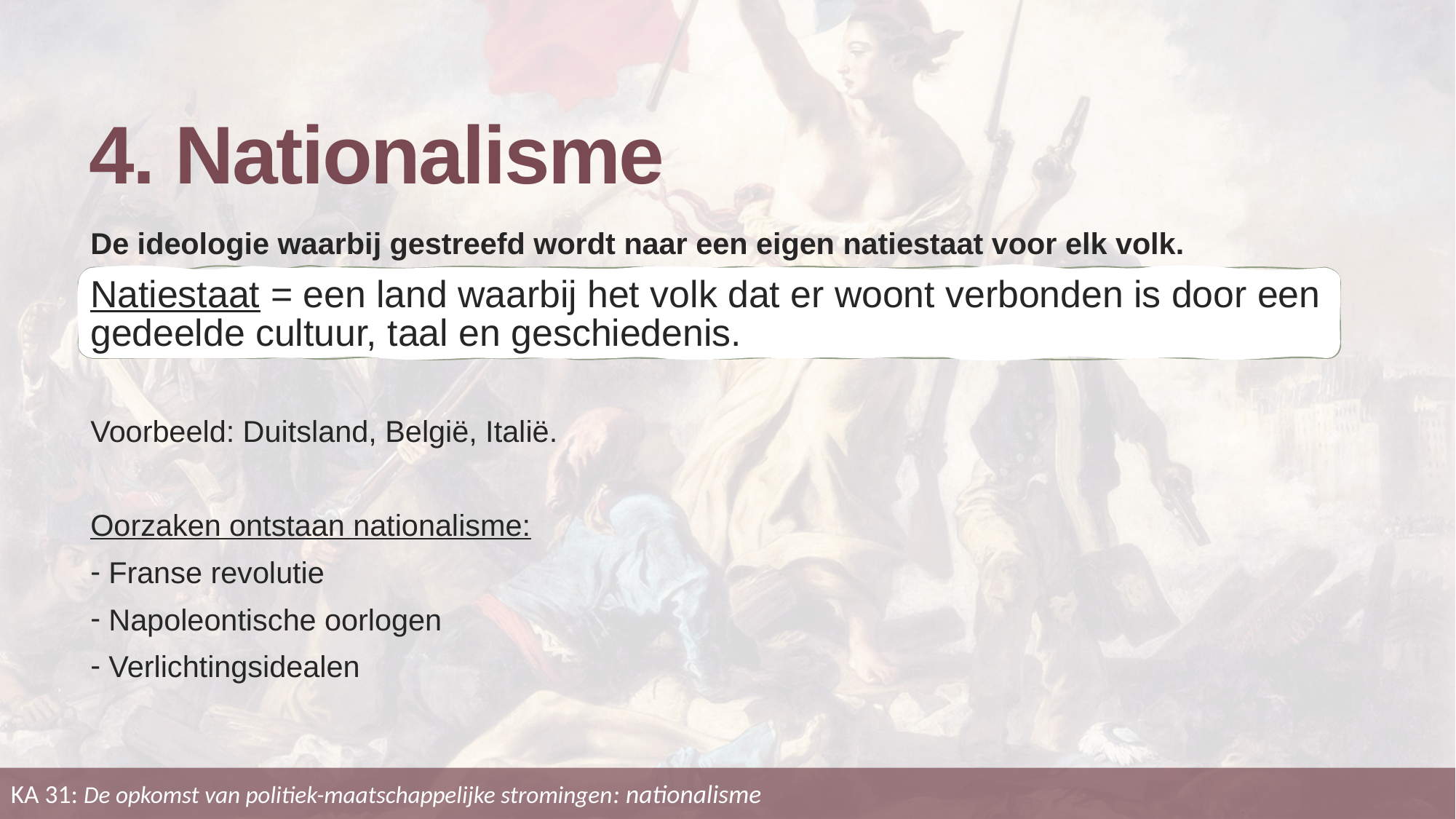

# 4. Nationalisme
De ideologie waarbij gestreefd wordt naar een eigen natiestaat voor elk volk.
Natiestaat = een land waarbij het volk dat er woont verbonden is door een gedeelde cultuur, taal en geschiedenis.

Voorbeeld: Duitsland, België, Italië.

Oorzaken ontstaan nationalisme:
 Franse revolutie
 Napoleontische oorlogen
 Verlichtingsidealen

KA 31: De opkomst van politiek-maatschappelijke stromingen: nationalisme